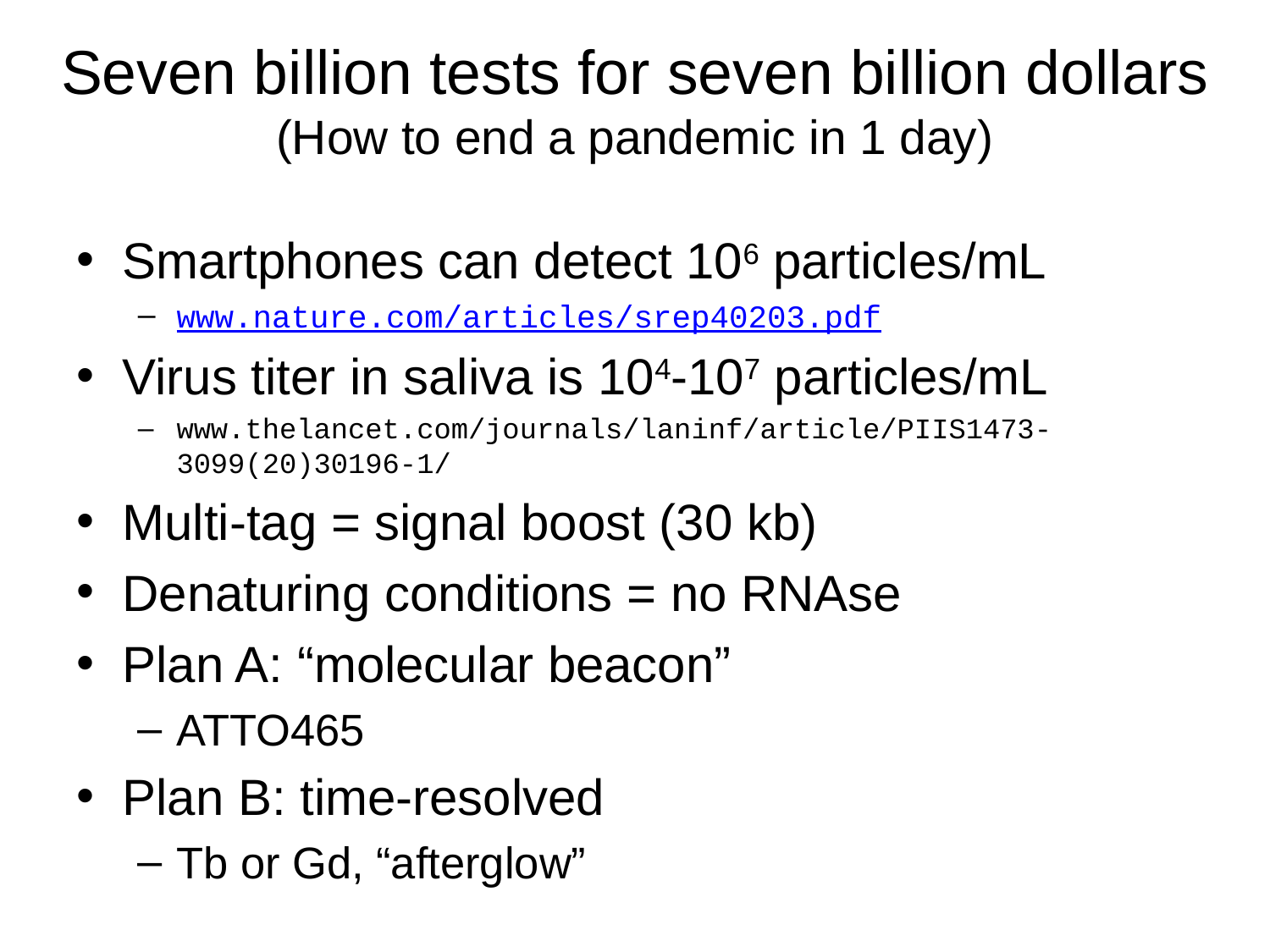

# Seven billion tests for seven billion dollars (How to end a pandemic in 1 day)
Smartphones can detect 106 particles/mL
www.nature.com/articles/srep40203.pdf
Virus titer in saliva is 104-107 particles/mL
www.thelancet.com/journals/laninf/article/PIIS1473-3099(20)30196-1/
Multi-tag = signal boost (30 kb)
Denaturing conditions = no RNAse
Plan A: “molecular beacon”
ATTO465
Plan B: time-resolved
Tb or Gd, “afterglow”